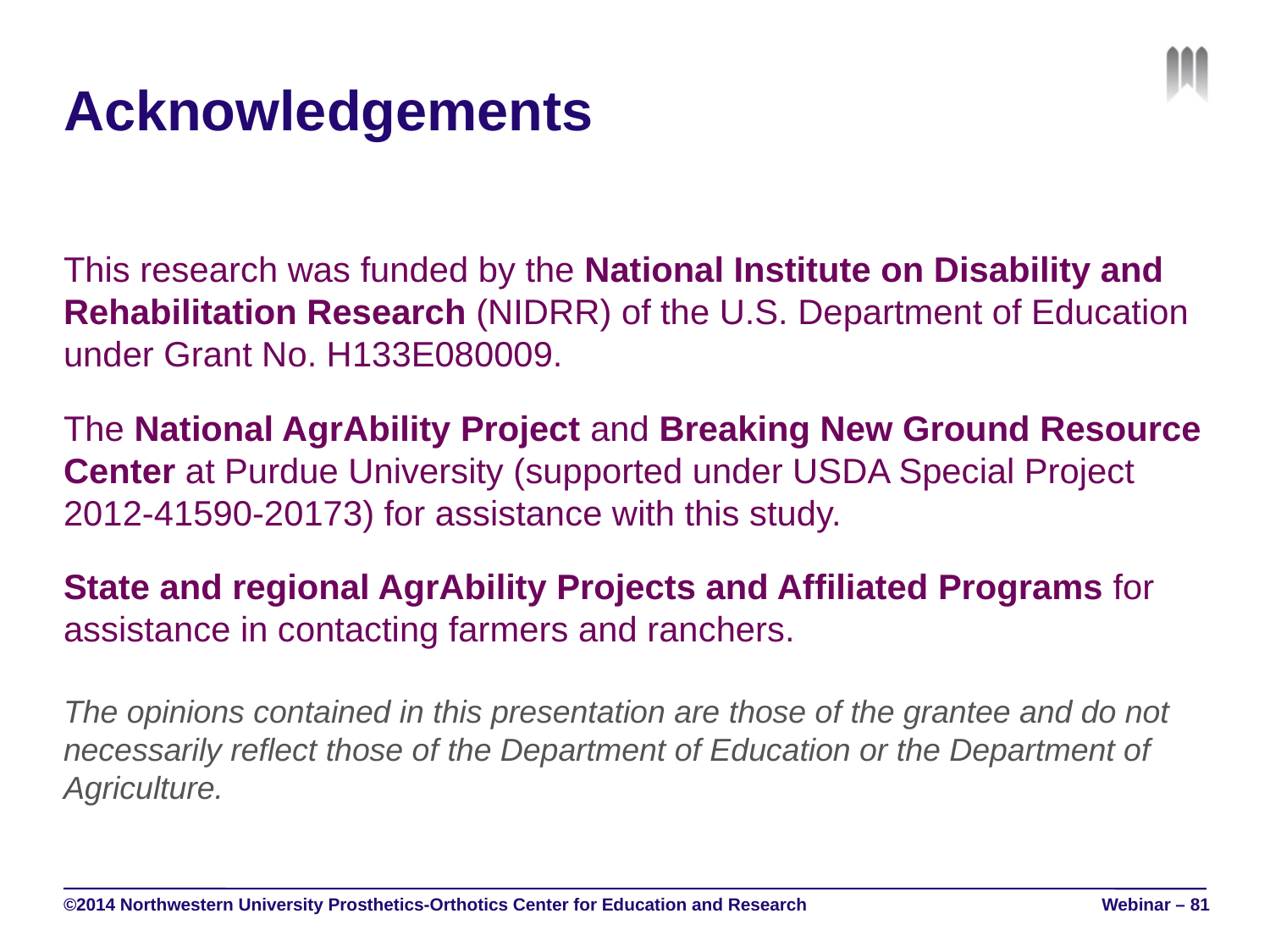

# Acknowledgements
This research was funded by the National Institute on Disability and Rehabilitation Research (NIDRR) of the U.S. Department of Education under Grant No. H133E080009.
The National AgrAbility Project and Breaking New Ground Resource Center at Purdue University (supported under USDA Special Project 2012-41590-20173) for assistance with this study.
State and regional AgrAbility Projects and Affiliated Programs for assistance in contacting farmers and ranchers.
The opinions contained in this presentation are those of the grantee and do not necessarily reflect those of the Department of Education or the Department of Agriculture.

©2014 Northwestern University Prosthetics-Orthotics Center for Education and Research
Webinar – 81